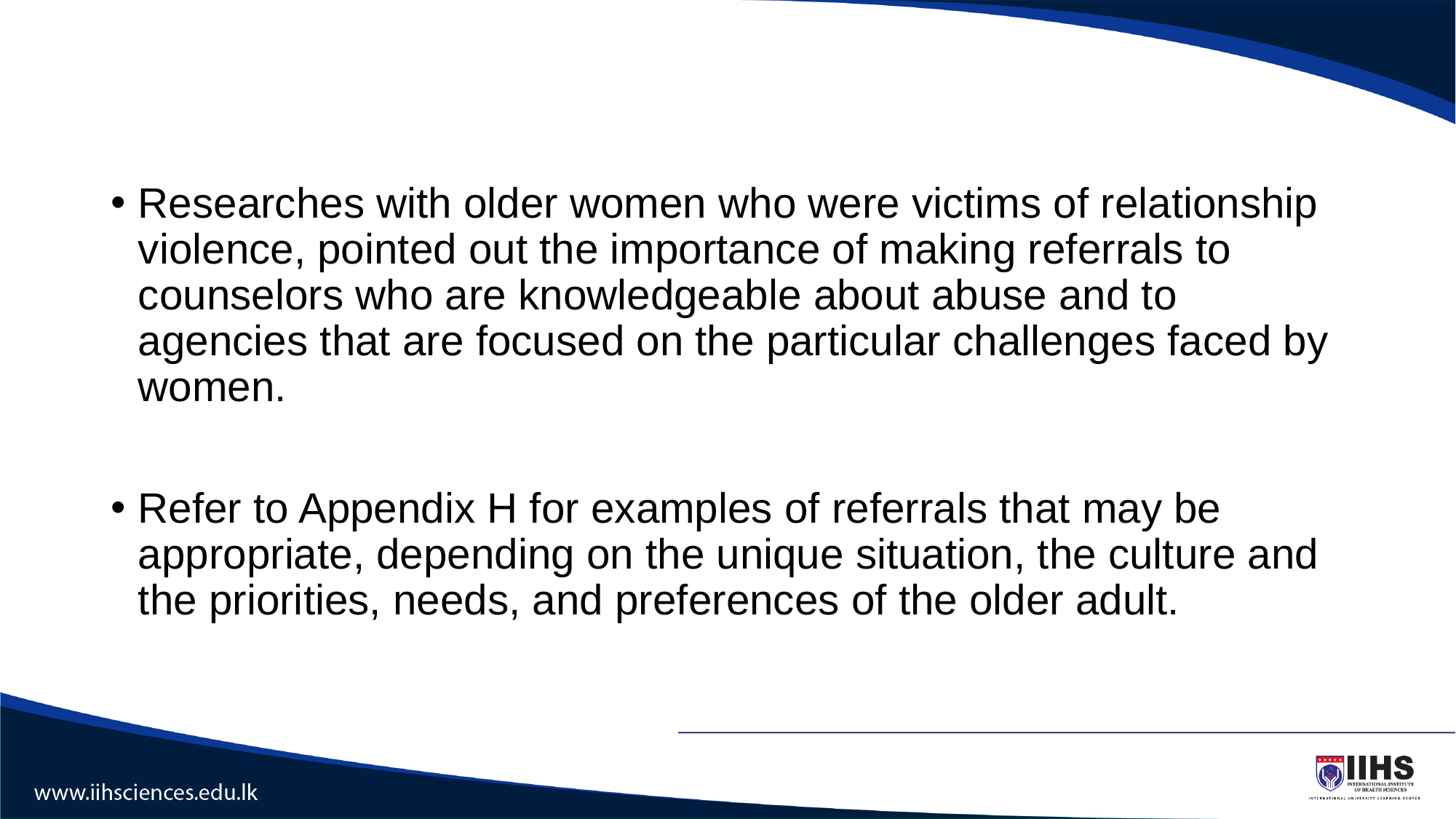

#
Researches with older women who were victims of relationship violence, pointed out the importance of making referrals to counselors who are knowledgeable about abuse and to agencies that are focused on the particular challenges faced by women.

Refer to Appendix H for examples of referrals that may be appropriate, depending on the unique situation, the culture and the priorities, needs, and preferences of the older adult.